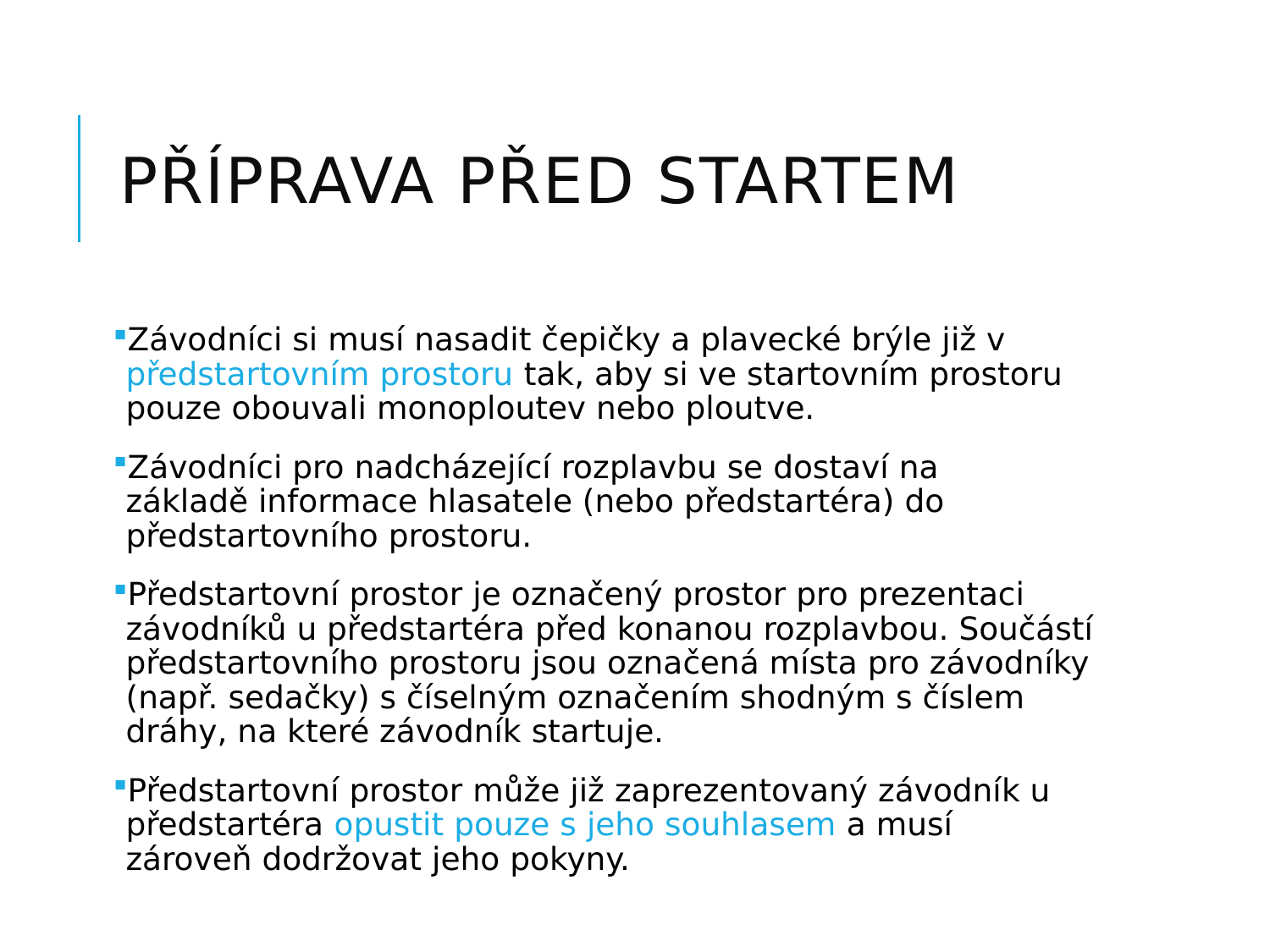

# příprava Před startem
Závodníci si musí nasadit čepičky a plavecké brýle již v předstartovním prostoru tak, aby si ve startovním prostoru pouze obouvali monoploutev nebo ploutve.
Závodníci pro nadcházející rozplavbu se dostaví na základě informace hlasatele (nebo předstartéra) do předstartovního prostoru.
Předstartovní prostor je označený prostor pro prezentaci závodníků u předstartéra před konanou rozplavbou. Součástí předstartovního prostoru jsou označená místa pro závodníky (např. sedačky) s číselným označením shodným s číslem dráhy, na které závodník startuje.
Předstartovní prostor může již zaprezentovaný závodník u předstartéra opustit pouze s jeho souhlasem a musí zároveň dodržovat jeho pokyny.